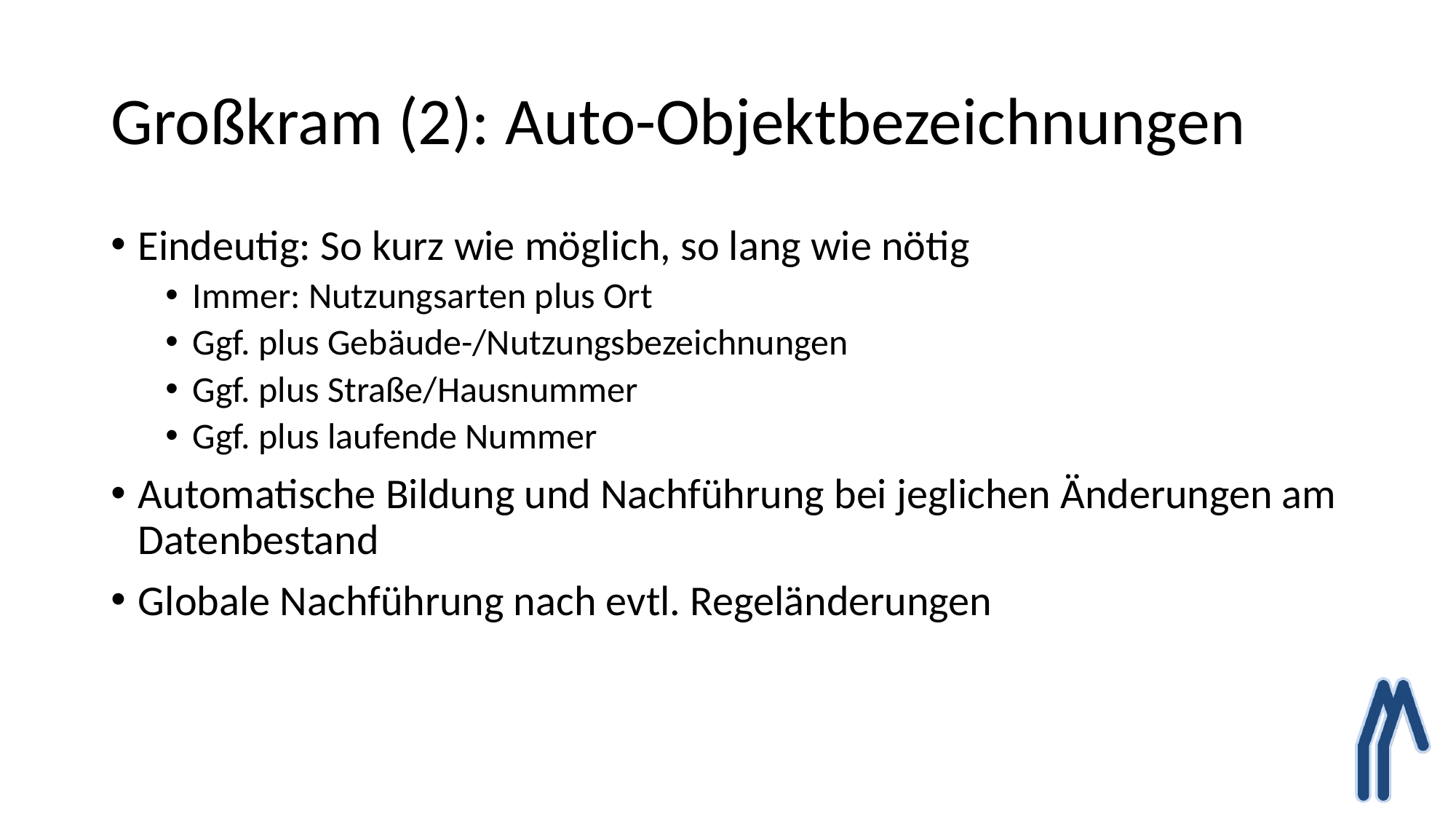

# Großkram (2): Auto-Objektbezeichnungen
Eindeutig: So kurz wie möglich, so lang wie nötig
Immer: Nutzungsarten plus Ort
Ggf. plus Gebäude-/Nutzungsbezeichnungen
Ggf. plus Straße/Hausnummer
Ggf. plus laufende Nummer
Automatische Bildung und Nachführung bei jeglichen Änderungen am Datenbestand
Globale Nachführung nach evtl. Regeländerungen